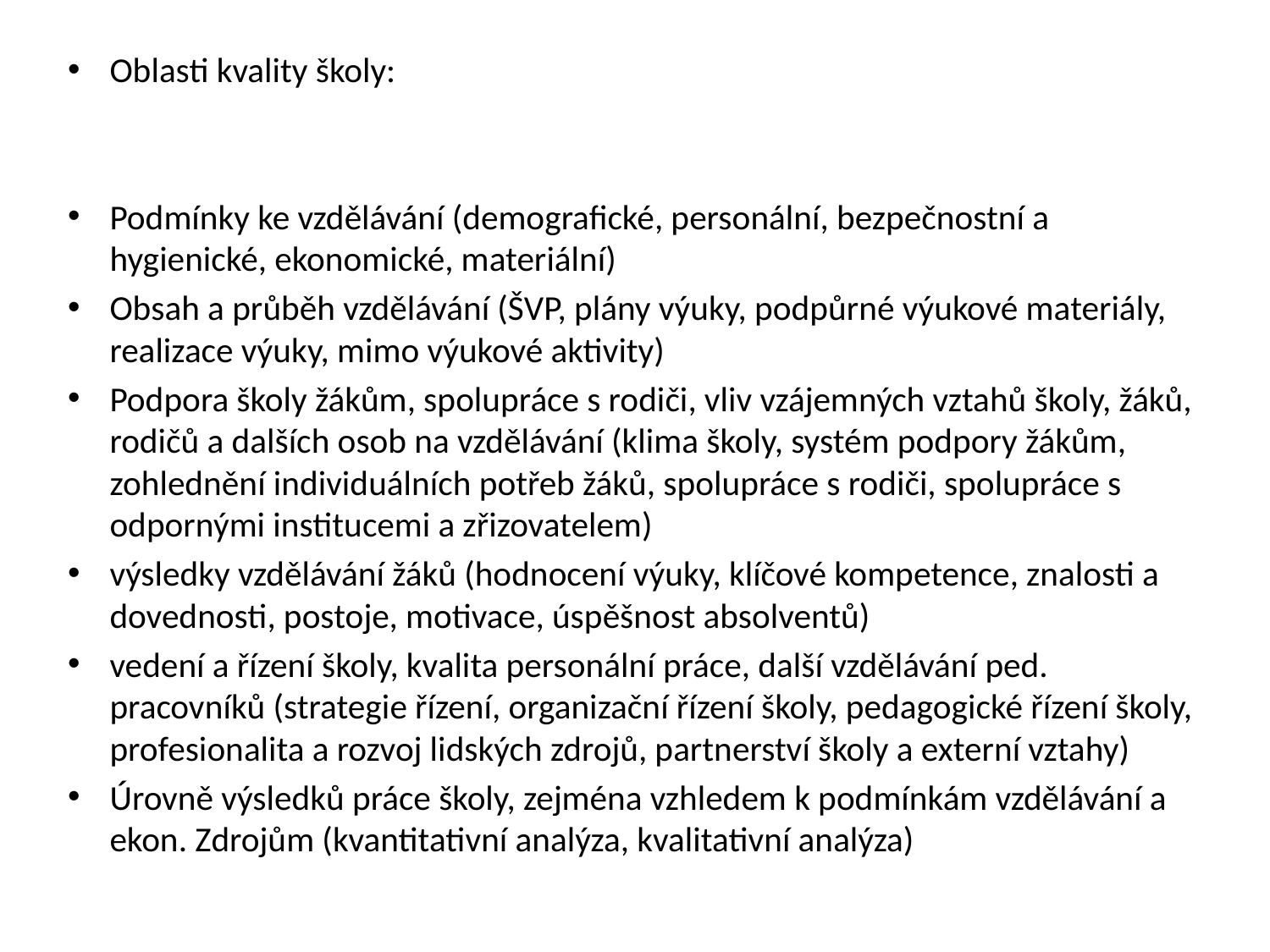

Oblasti kvality školy:

Podmínky ke vzdělávání (demografické, personální, bezpečnostní a hygienické, ekonomické, materiální)
Obsah a průběh vzdělávání (ŠVP, plány výuky, podpůrné výukové materiály, realizace výuky, mimo výukové aktivity)
Podpora školy žákům, spolupráce s rodiči, vliv vzájemných vztahů školy, žáků, rodičů a dalších osob na vzdělávání (klima školy, systém podpory žákům, zohlednění individuálních potřeb žáků, spolupráce s rodiči, spolupráce s odpornými institucemi a zřizovatelem)
výsledky vzdělávání žáků (hodnocení výuky, klíčové kompetence, znalosti a dovednosti, postoje, motivace, úspěšnost absolventů)
vedení a řízení školy, kvalita personální práce, další vzdělávání ped. pracovníků (strategie řízení, organizační řízení školy, pedagogické řízení školy, profesionalita a rozvoj lidských zdrojů, partnerství školy a externí vztahy)
Úrovně výsledků práce školy, zejména vzhledem k podmínkám vzdělávání a ekon. Zdrojům (kvantitativní analýza, kvalitativní analýza)